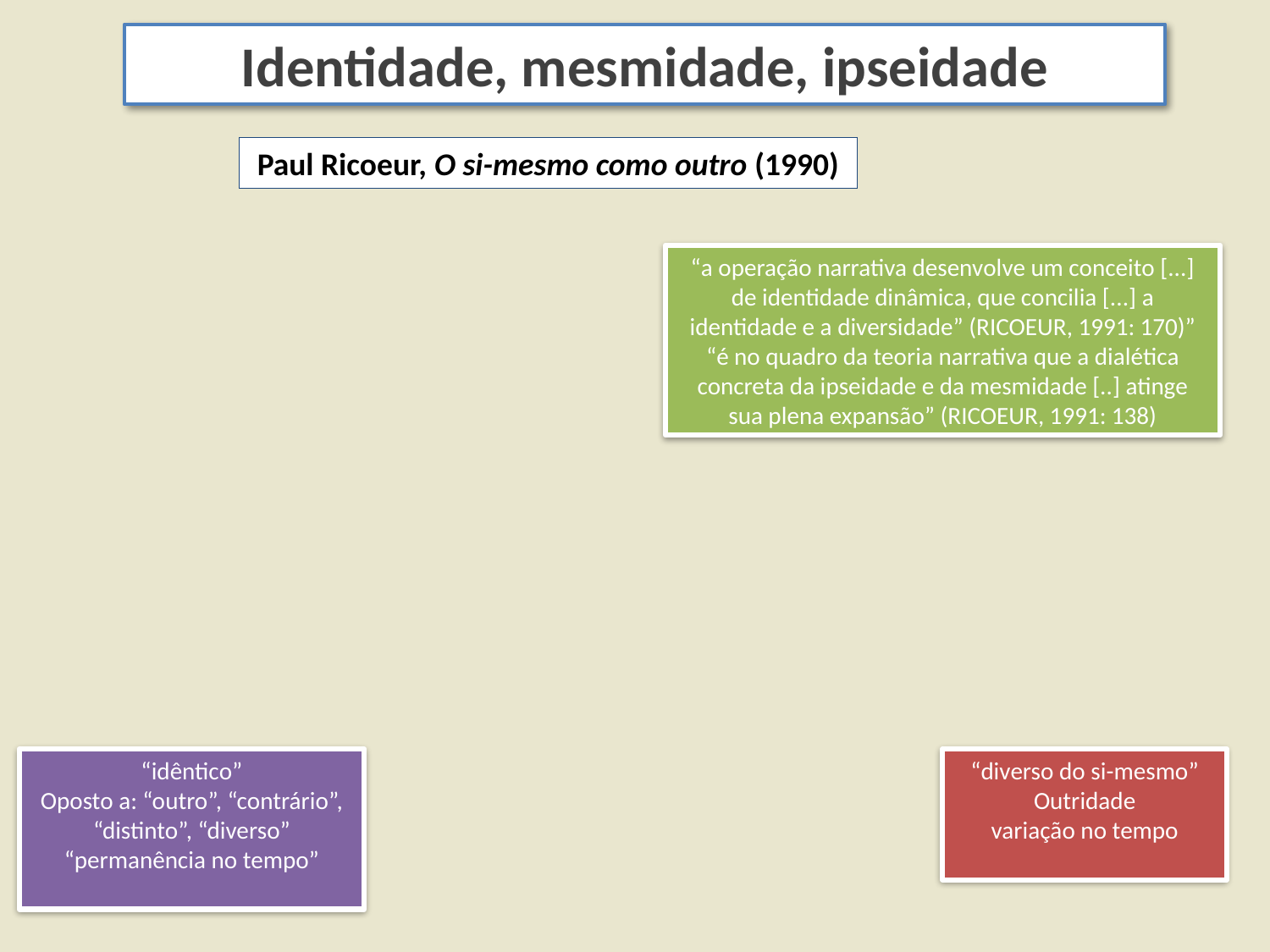

Identidade, mesmidade, ipseidade
Paul Ricoeur, O si-mesmo como outro (1990)

“a operação narrativa desenvolve um conceito [...] de identidade dinâmica, que concilia [...] a identidade e a diversidade” (RICOEUR, 1991: 170)”
“é no quadro da teoria narrativa que a dialética concreta da ipseidade e da mesmidade [..] atinge sua plena expansão” (RICOEUR, 1991: 138)

“idêntico”
Oposto a: “outro”, “contrário”, “distinto”, “diverso”
“permanência no tempo”

“diverso do si-mesmo”
Outridade
variação no tempo